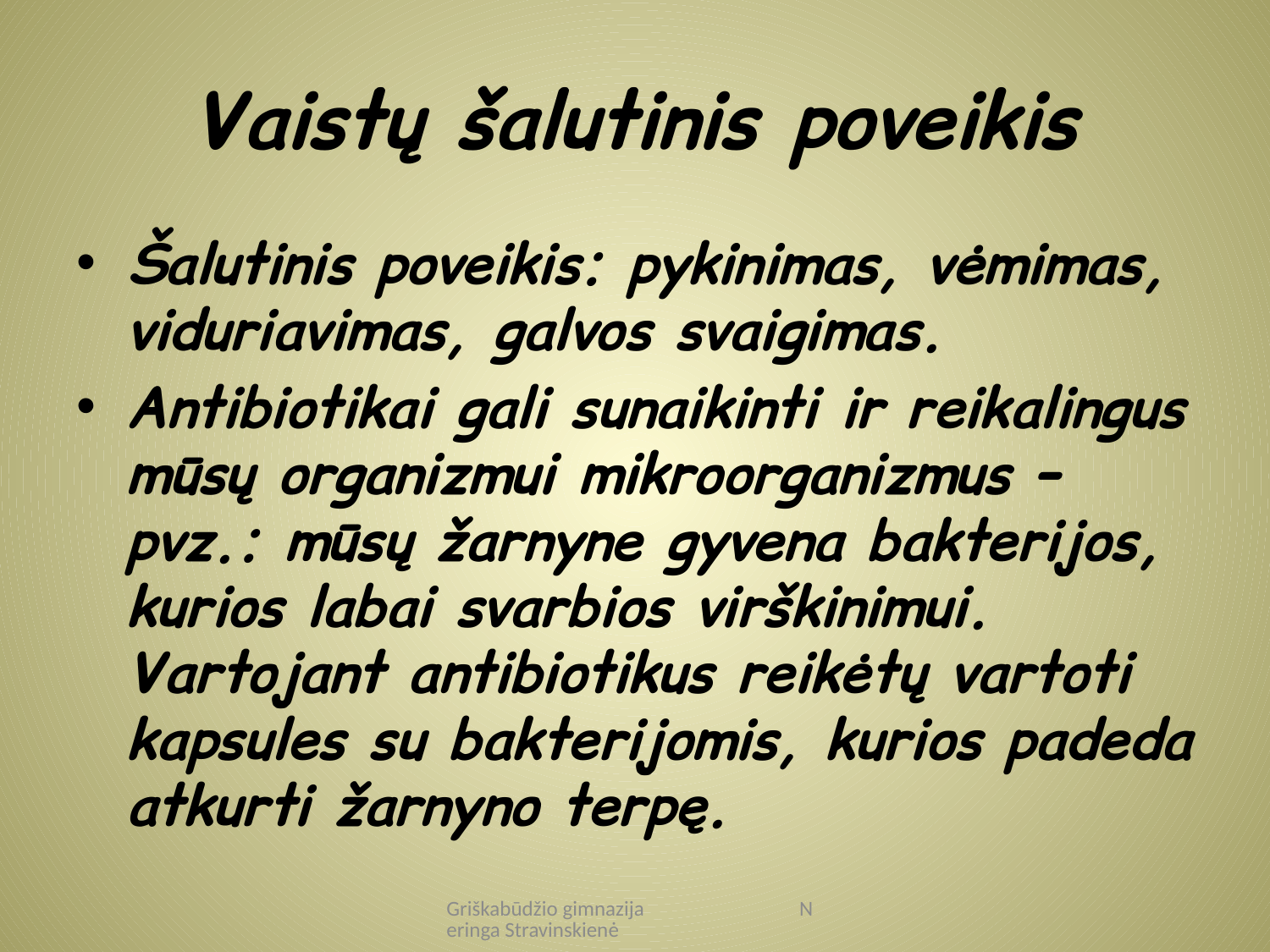

# Vaistų šalutinis poveikis
Šalutinis poveikis: pykinimas, vėmimas, viduriavimas, galvos svaigimas.
Antibiotikai gali sunaikinti ir reikalingus mūsų organizmui mikroorganizmus – pvz.: mūsų žarnyne gyvena bakterijos, kurios labai svarbios virškinimui. Vartojant antibiotikus reikėtų vartoti kapsules su bakterijomis, kurios padeda atkurti žarnyno terpę.
Griškabūdžio gimnazija                                Neringa Stravinskienė